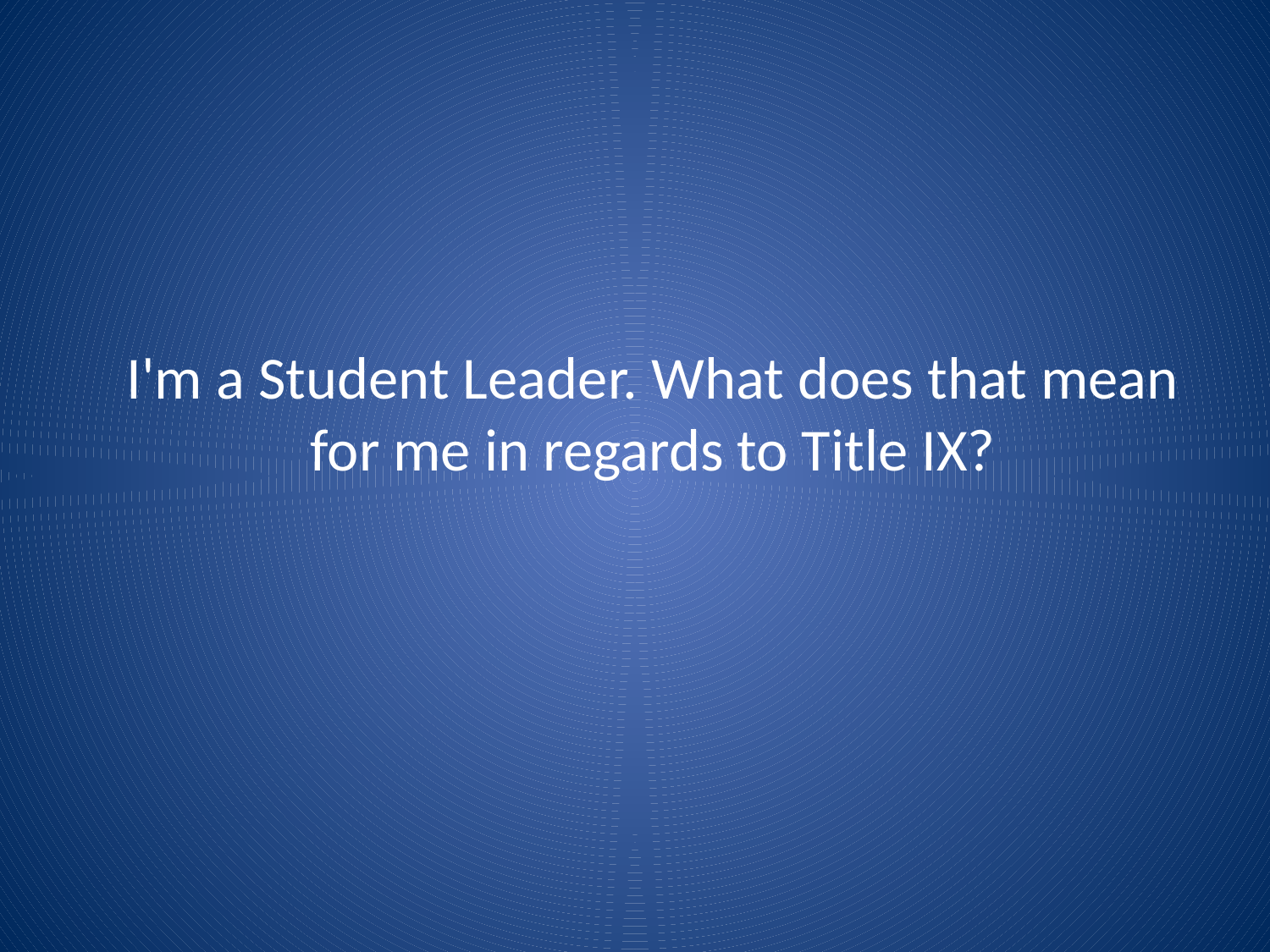

# I'm a Student Leader. What does that mean for me in regards to Title IX?